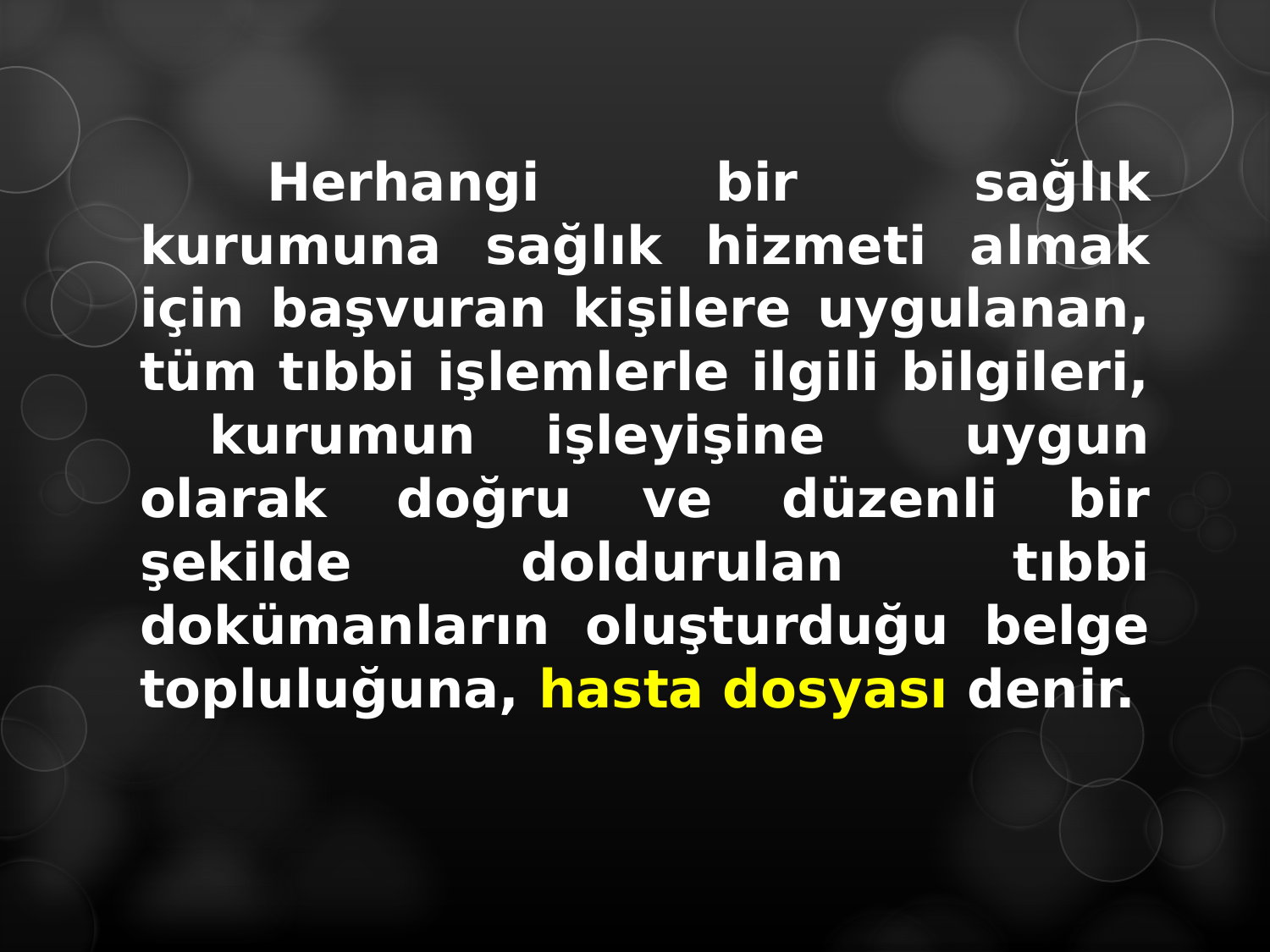

Herhangi bir sağlık kurumuna sağlık hizmeti almak için başvuran kişilere uygulanan, tüm tıbbi işlemlerle ilgili bilgileri,  kurumun işleyişine  uygun olarak doğru ve düzenli bir şekilde doldurulan tıbbi dokümanların oluşturduğu belge topluluğuna, hasta dosyası denir.